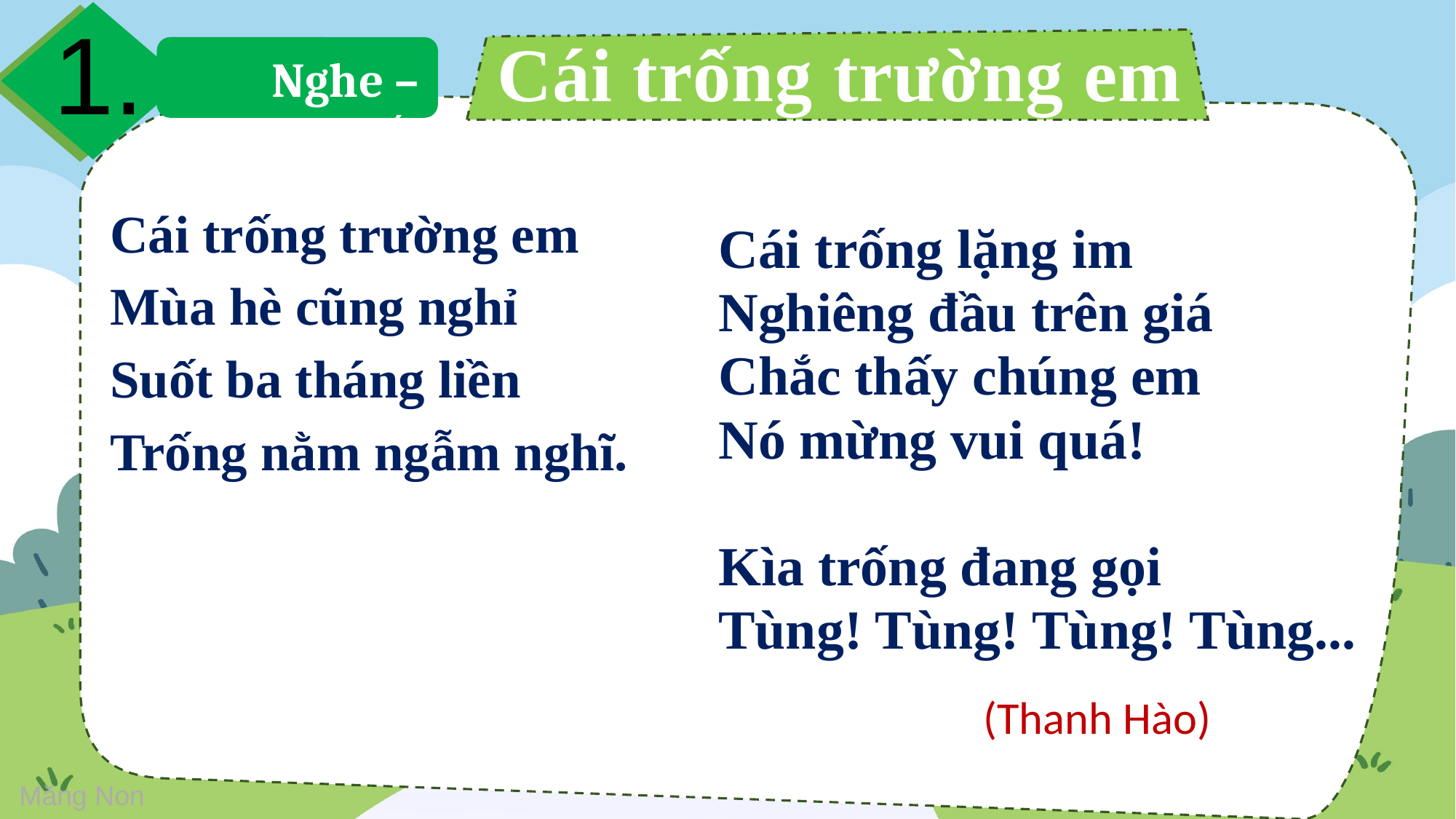

1.

Cái trống trường em

Nghe – viết

Cái trống trường em
Mùa hè cũng nghỉ
Suốt ba tháng liền
Trống nằm ngẫm nghĩ.

Cái trống lặng im
Nghiêng đầu trên giá
Chắc thấy chúng em
Nó mừng vui quá!

Kìa trống đang gọi
Tùng! Tùng! Tùng! Tùng...
(Thanh Hào)